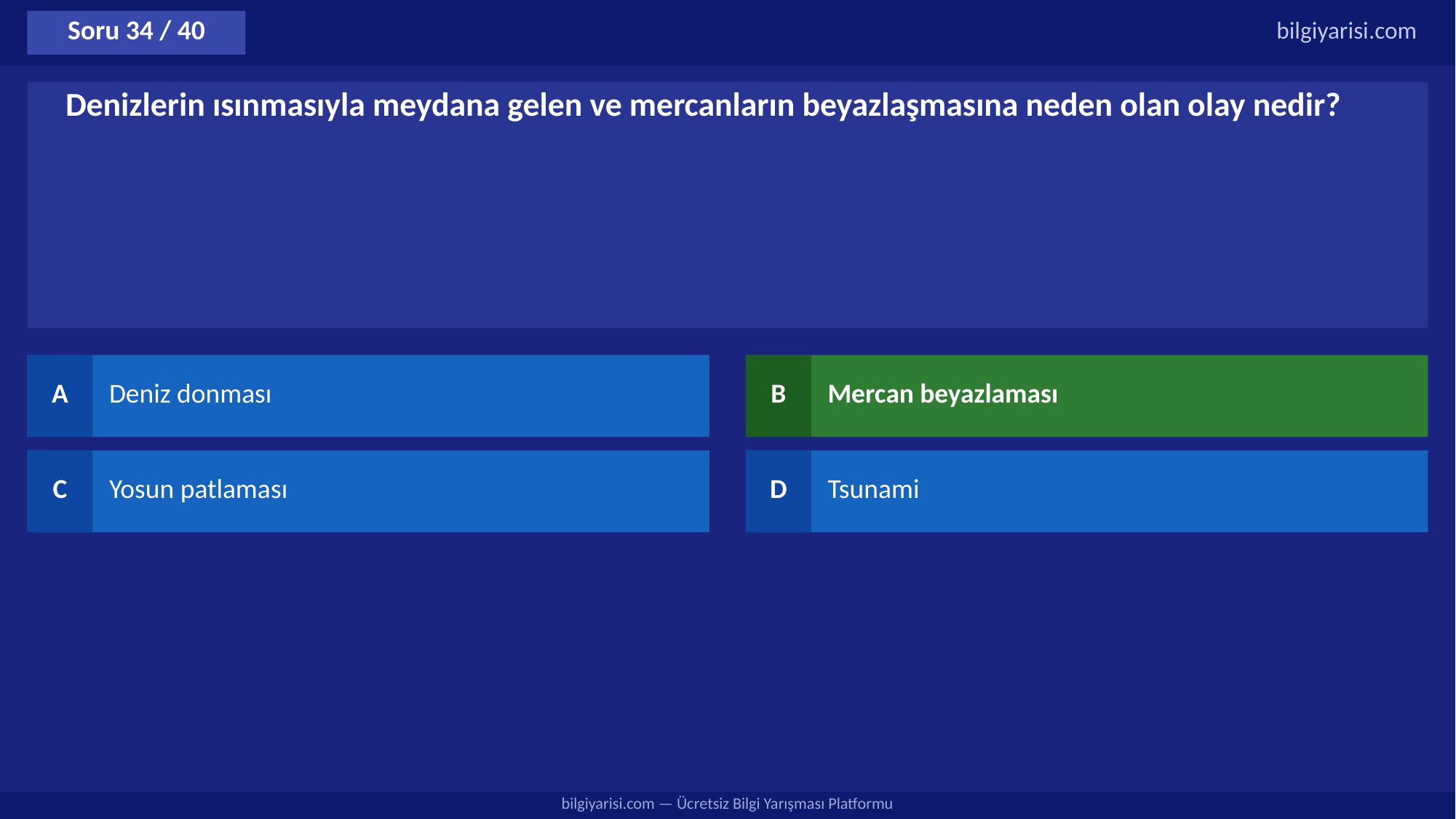

Soru 34 / 40
bilgiyarisi.com

Denizlerin ısınmasıyla meydana gelen ve mercanların beyazlaşmasına neden olan olay nedir?

A
Deniz donması

B
Mercan beyazlaması

C
Yosun patlaması

D
Tsunami
bilgiyarisi.com — Ücretsiz Bilgi Yarışması Platformu